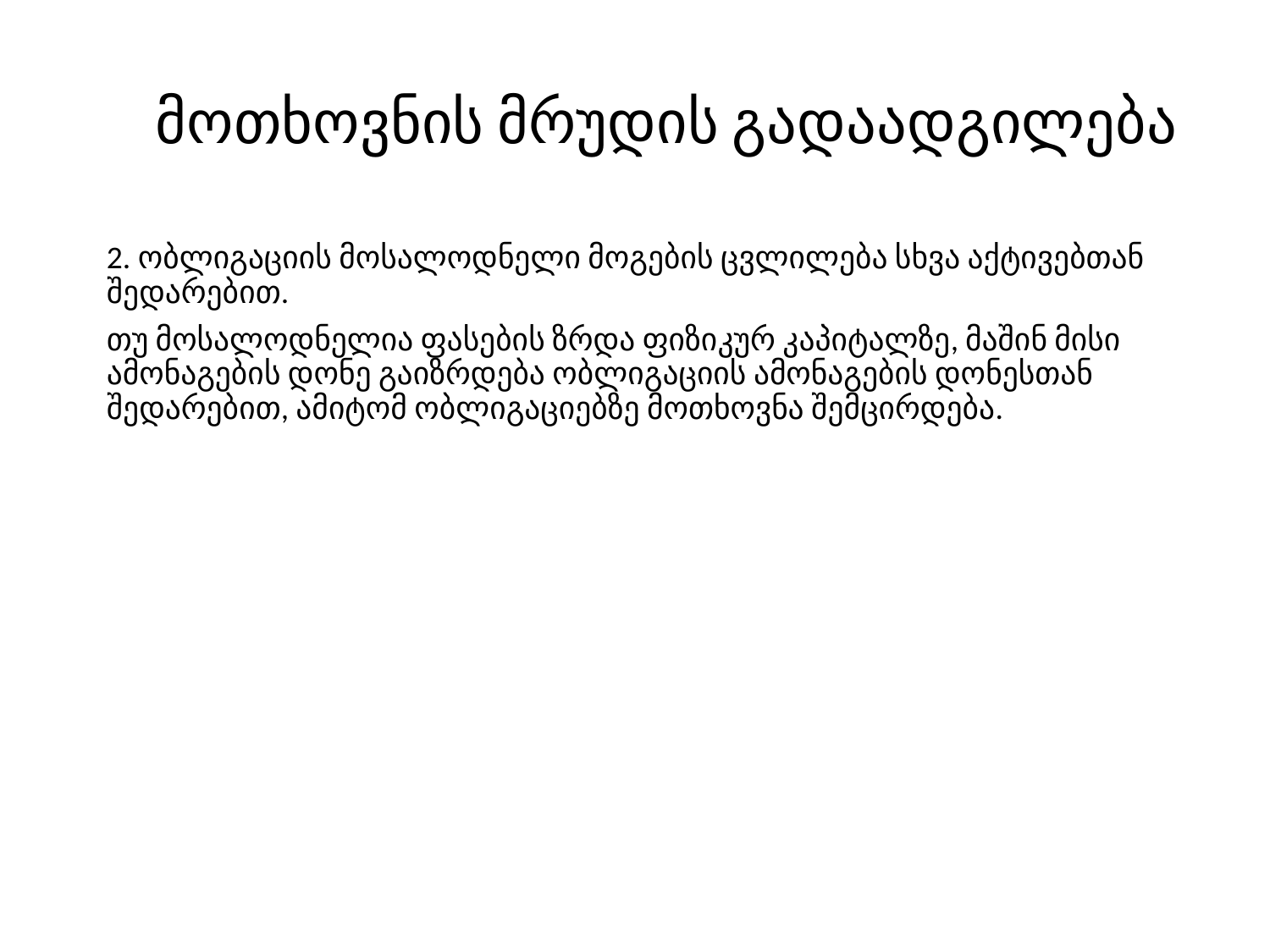

# მოთხოვნის მრუდის გადაადგილება

2. ობლიგაციის მოსალოდნელი მოგების ცვლილება სხვა აქტივებთან შედარებით.
თუ მოსალოდნელია ფასების ზრდა ფიზიკურ კაპიტალზე, მაშინ მისი ამონაგების დონე გაიზრდება ობლიგაციის ამონაგების დონესთან შედარებით, ამიტომ ობლიგაციებზე მოთხოვნა შემცირდება.